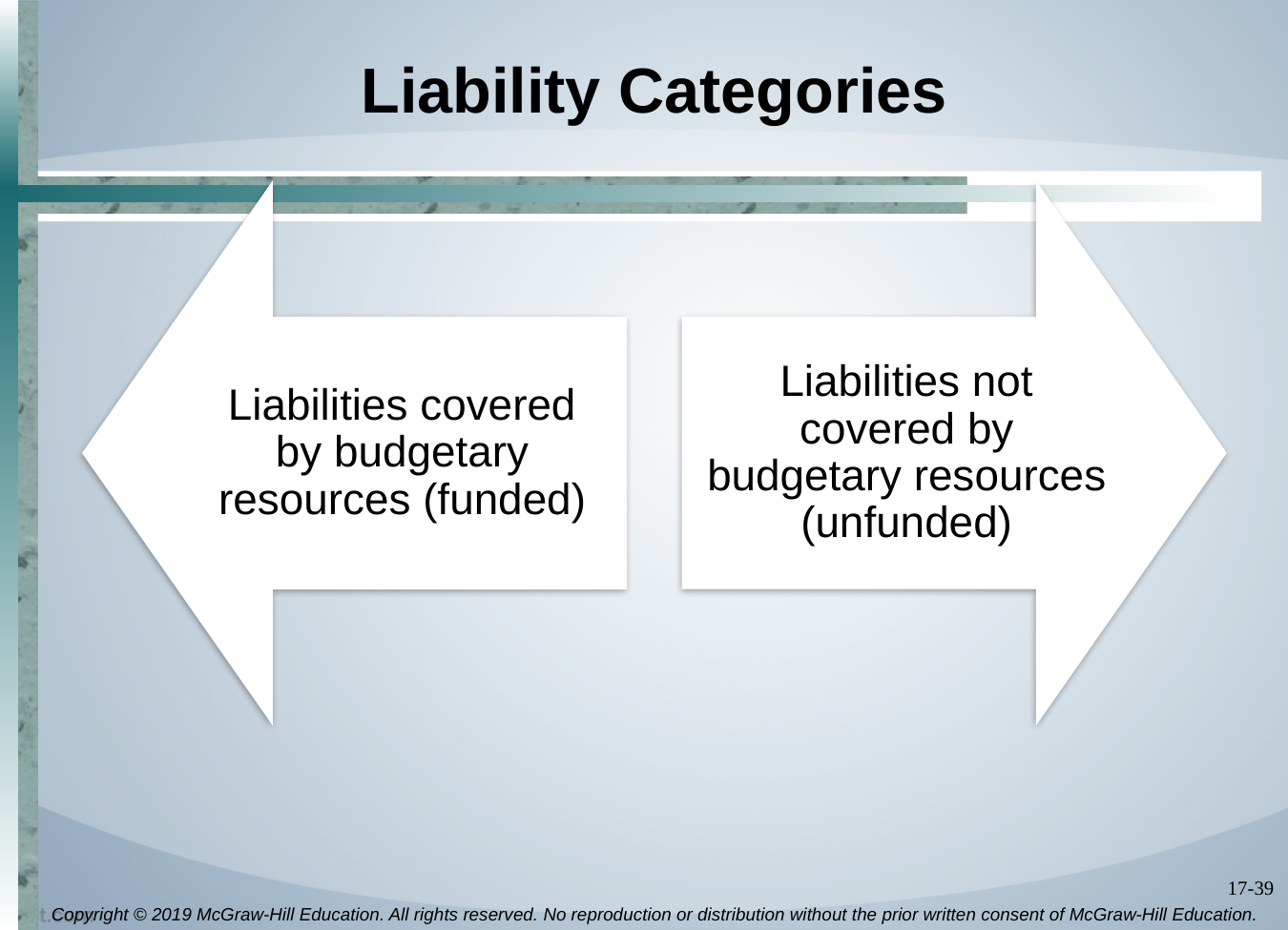

# Liability Categories
Liabilities covered by budgetary resources (funded)
Liabilities not covered by budgetary resources (unfunded)